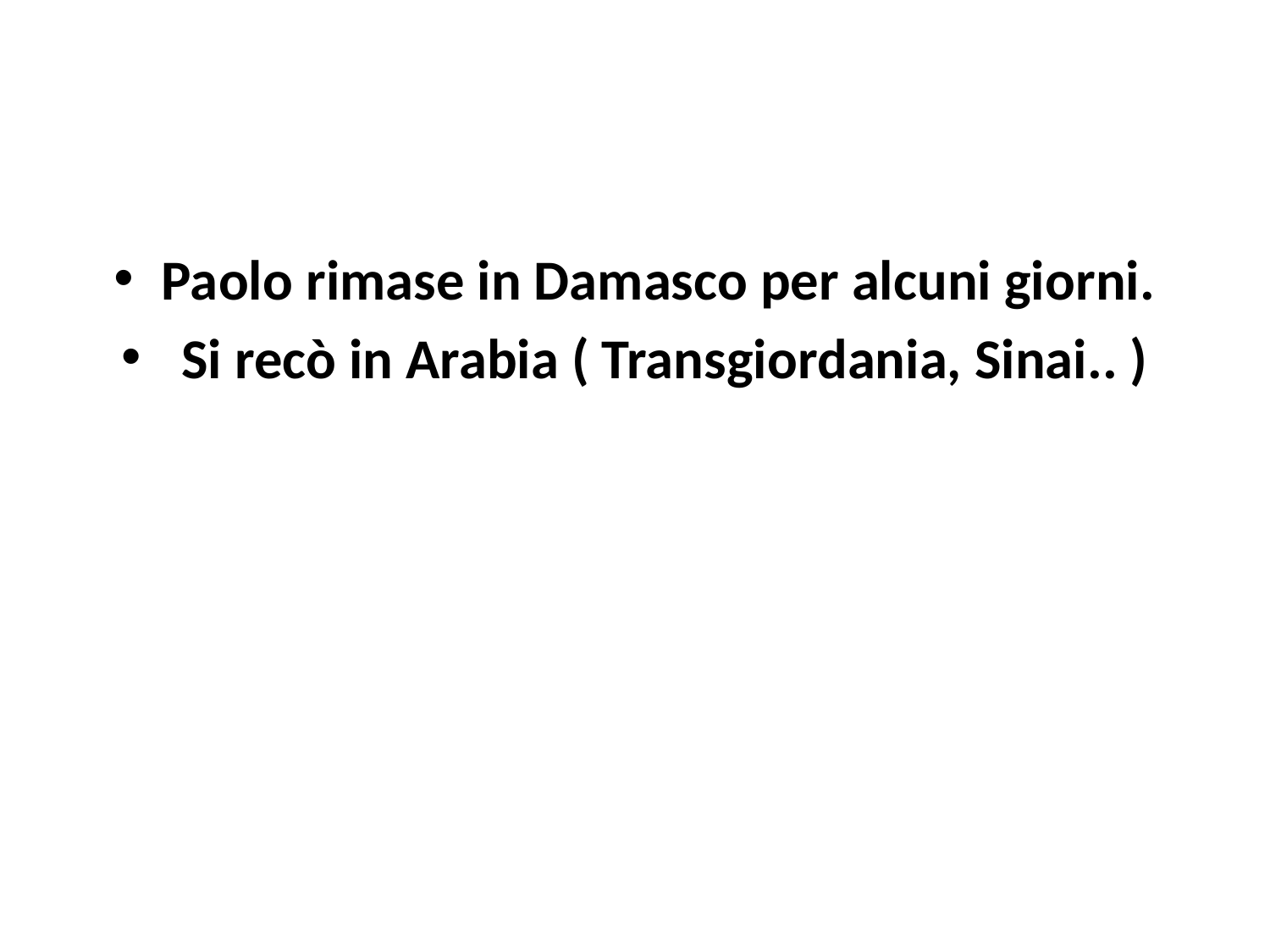

Paolo rimase in Damasco per alcuni giorni.
 Si recò in Arabia ( Transgiordania, Sinai.. )
#